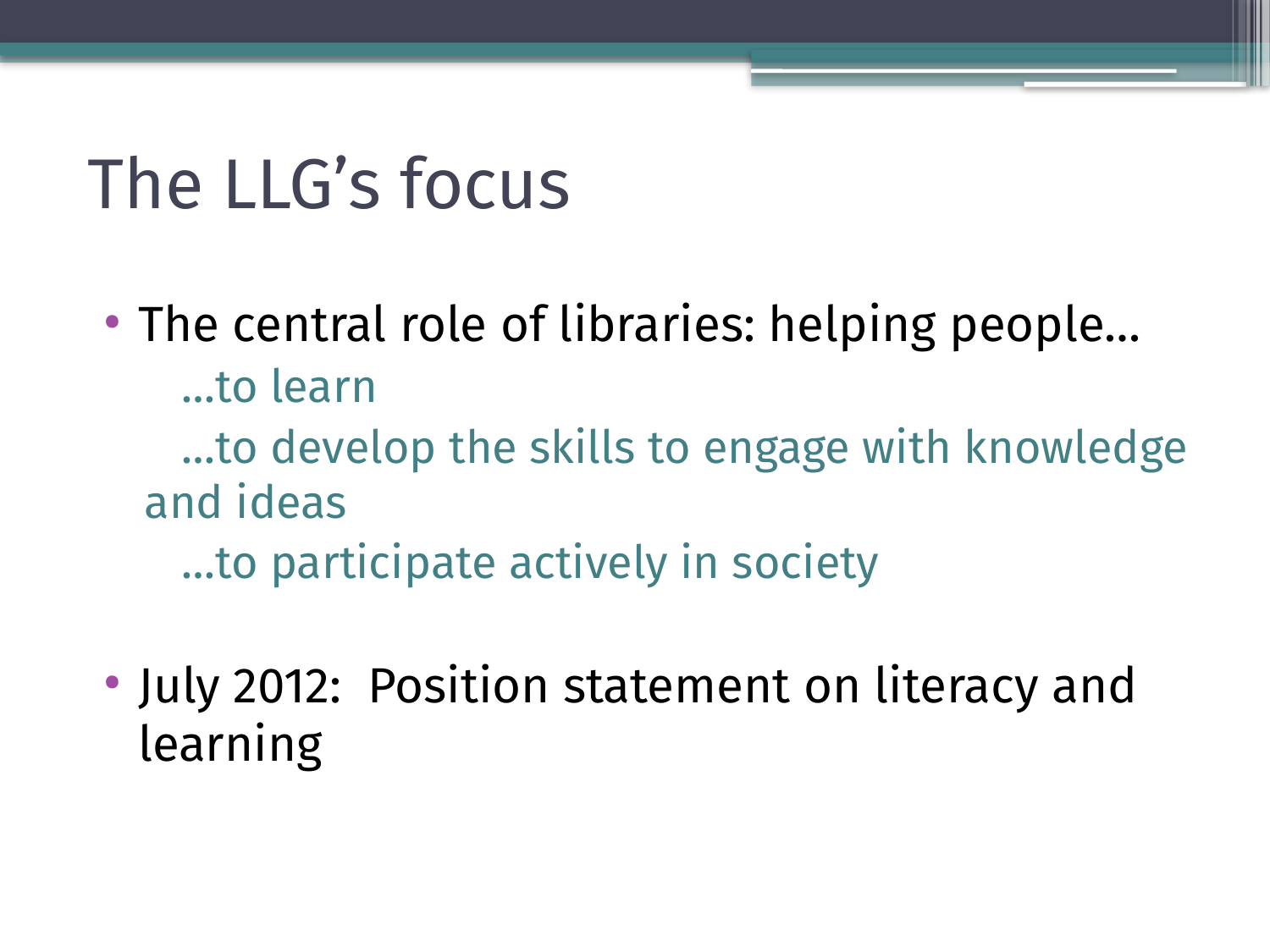

# The LLG’s focus
The central role of libraries: helping people…
   …to learn
   …to develop the skills to engage with knowledge and ideas
   …to participate actively in society

July 2012:  Position statement on literacy and learning